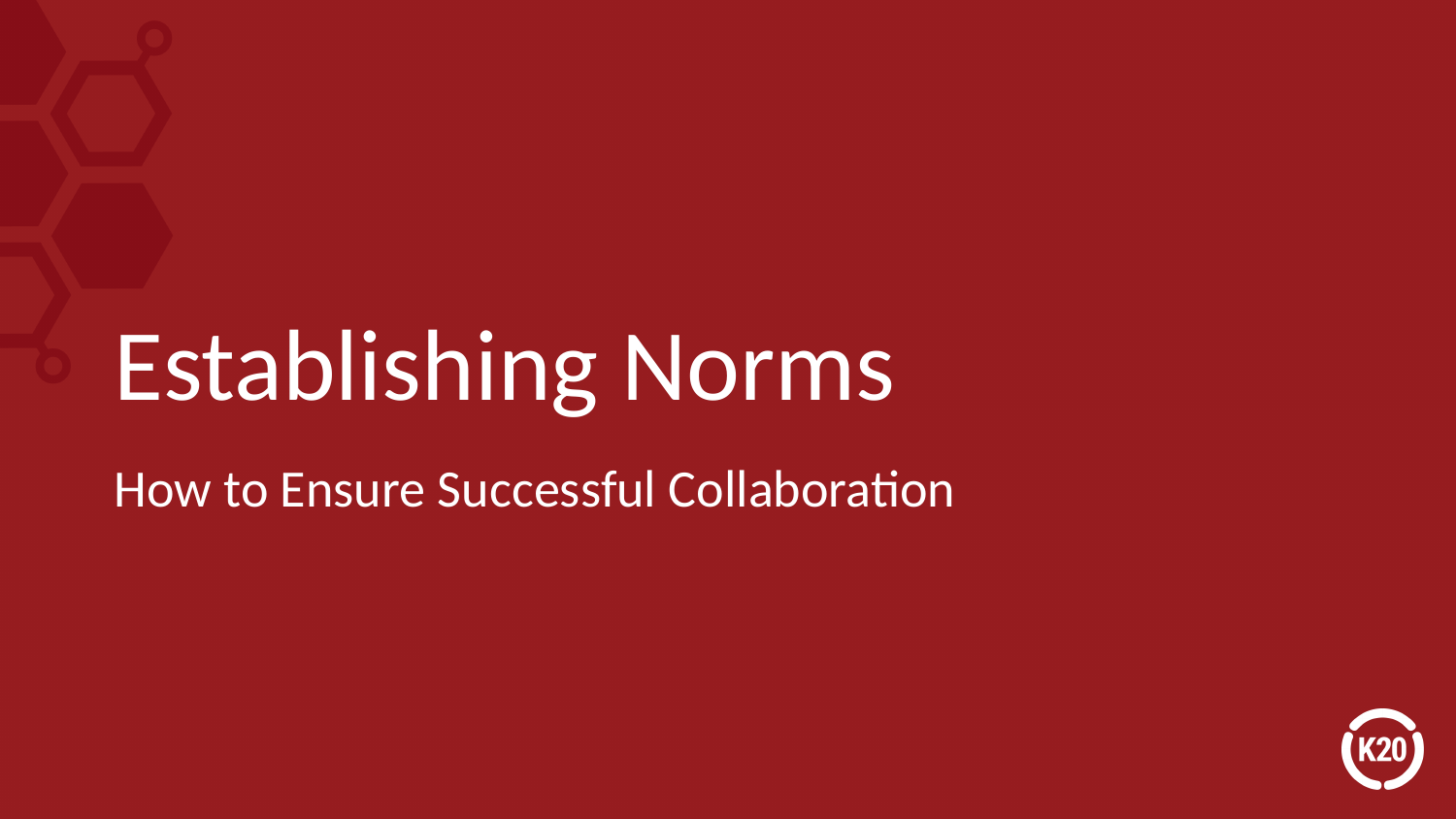

# Establishing Norms
How to Ensure Successful Collaboration